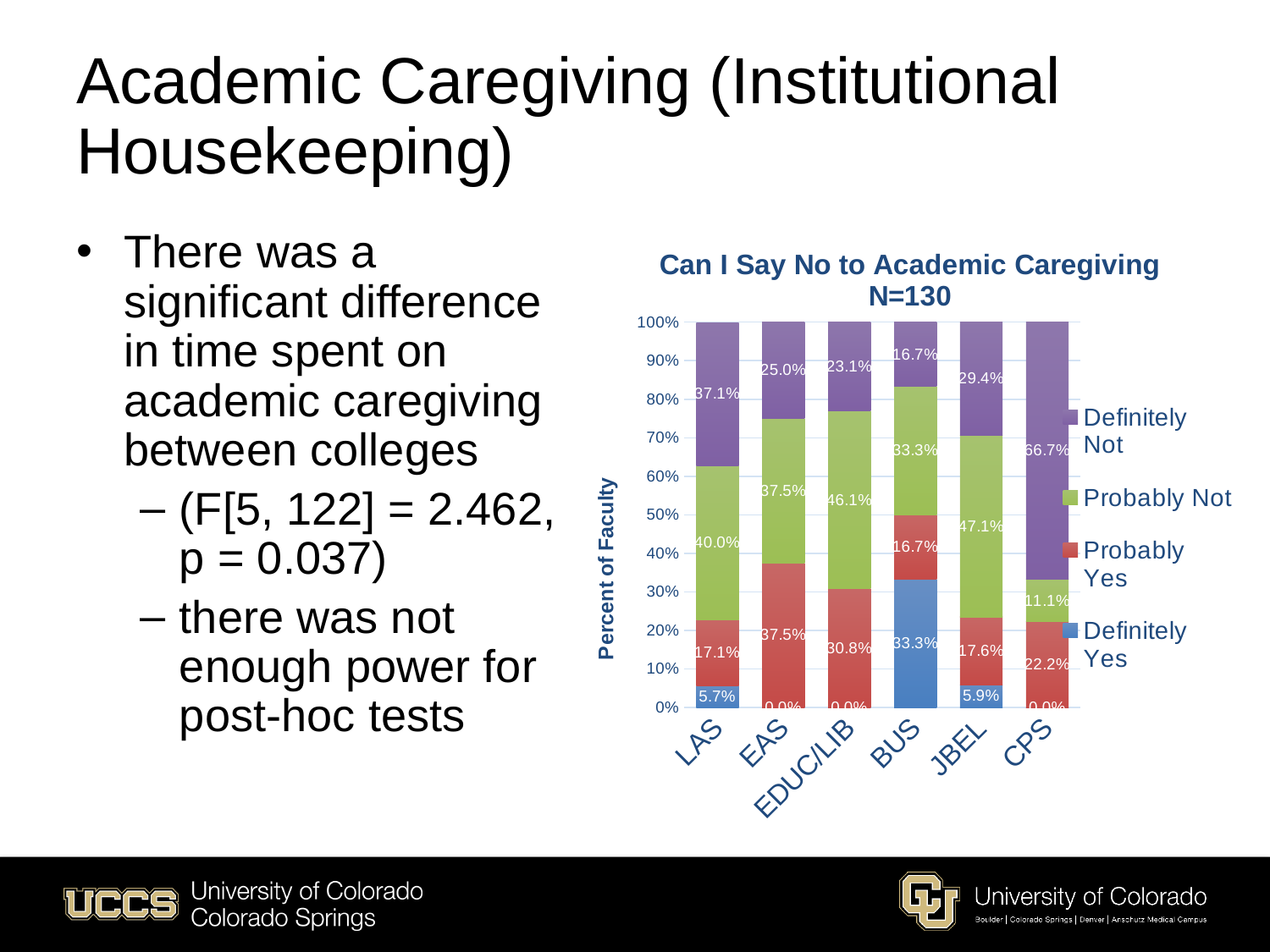

# Academic Caregiving (Institutional Housekeeping)
There was a significant difference in time spent on academic caregiving between colleges
(F[5, 122] = 2.462, p = 0.037)
there was not enough power for post-hoc tests

### Chart: Can I Say No to Academic Caregiving N=130

| Category | Definitely Yes | Probably Yes | Probably Not | Definitely Not |
|---|---|---|---|---|
| LAS | 0.057 | 0.171 | 0.4 | 0.371 |
| EAS | 0.0 | 0.375 | 0.375 | 0.25 |
| EDUC/LIB | 0.0 | 0.308 | 0.461 | 0.231 |
| BUS | 0.333 | 0.167 | 0.333 | 0.167 |
| JBEL | 0.059 | 0.176 | 0.471 | 0.294 |
| CPS | 0.0 | 0.222 | 0.111 | 0.667 |